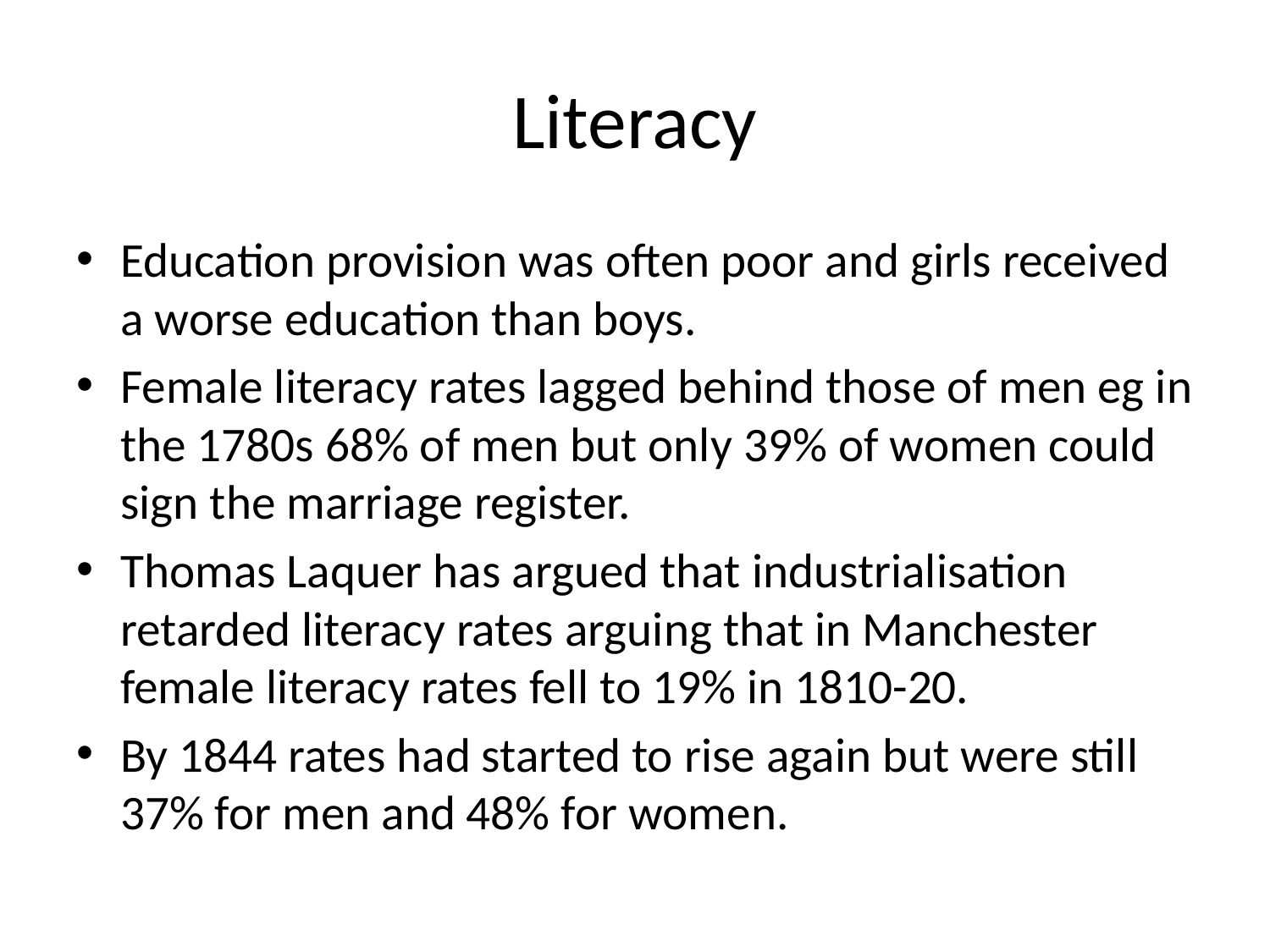

# Literacy
Education provision was often poor and girls received a worse education than boys.
Female literacy rates lagged behind those of men eg in the 1780s 68% of men but only 39% of women could sign the marriage register.
Thomas Laquer has argued that industrialisation retarded literacy rates arguing that in Manchester female literacy rates fell to 19% in 1810-20.
By 1844 rates had started to rise again but were still 37% for men and 48% for women.